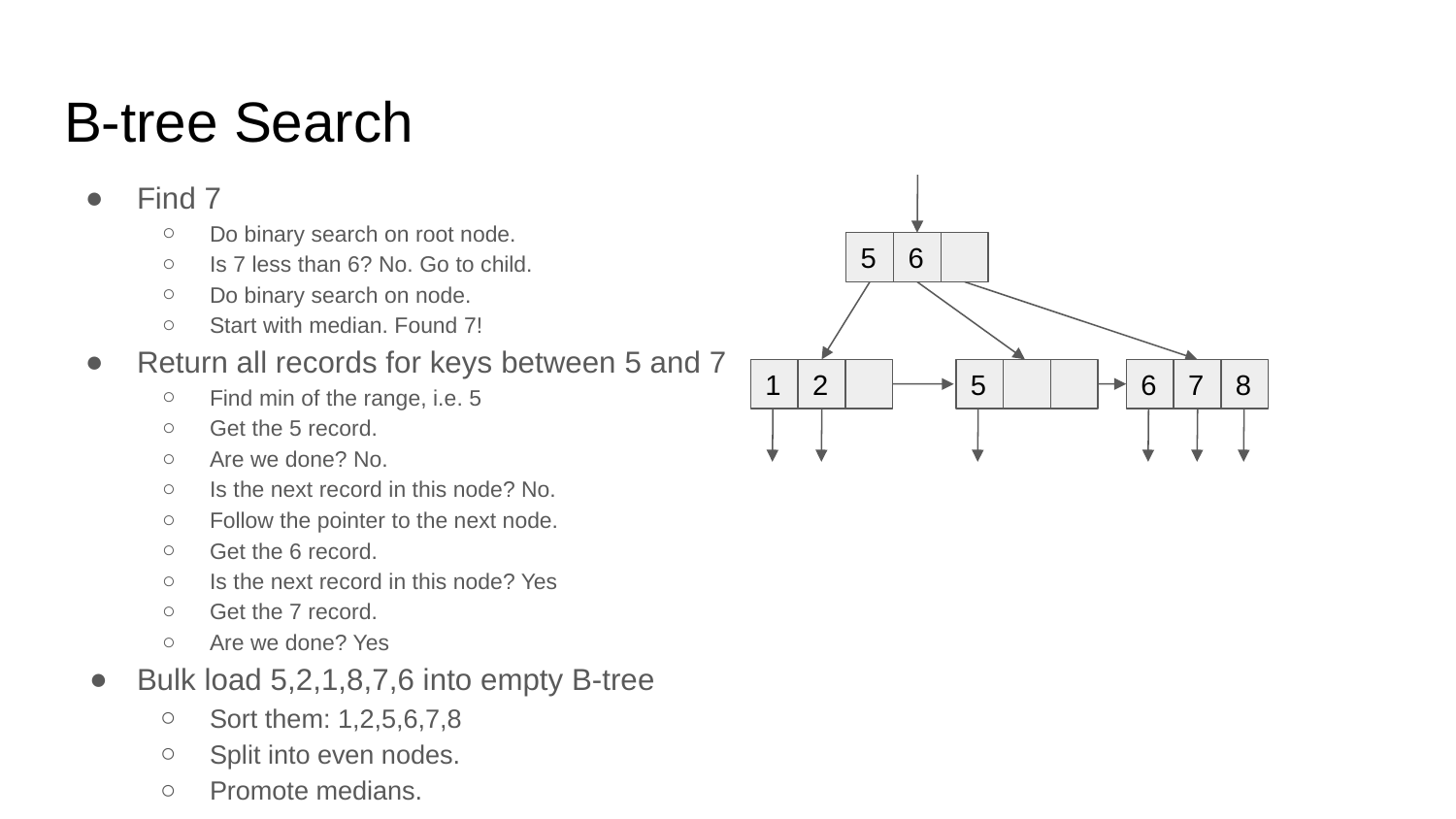

# B-tree Search
Find 7
Do binary search on root node.
Is 7 less than 6? No. Go to child.
Do binary search on node.
Start with median. Found 7!
Return all records for keys between 5 and 7
Find min of the range, i.e. 5
Get the 5 record.
Are we done? No.
Is the next record in this node? No.
Follow the pointer to the next node.
Get the 6 record.
Is the next record in this node? Yes
Get the 7 record.
Are we done? Yes
Bulk load 5,2,1,8,7,6 into empty B-tree
Sort them: 1,2,5,6,7,8
Split into even nodes.
Promote medians.
5
6

1
2

5

6
7
8